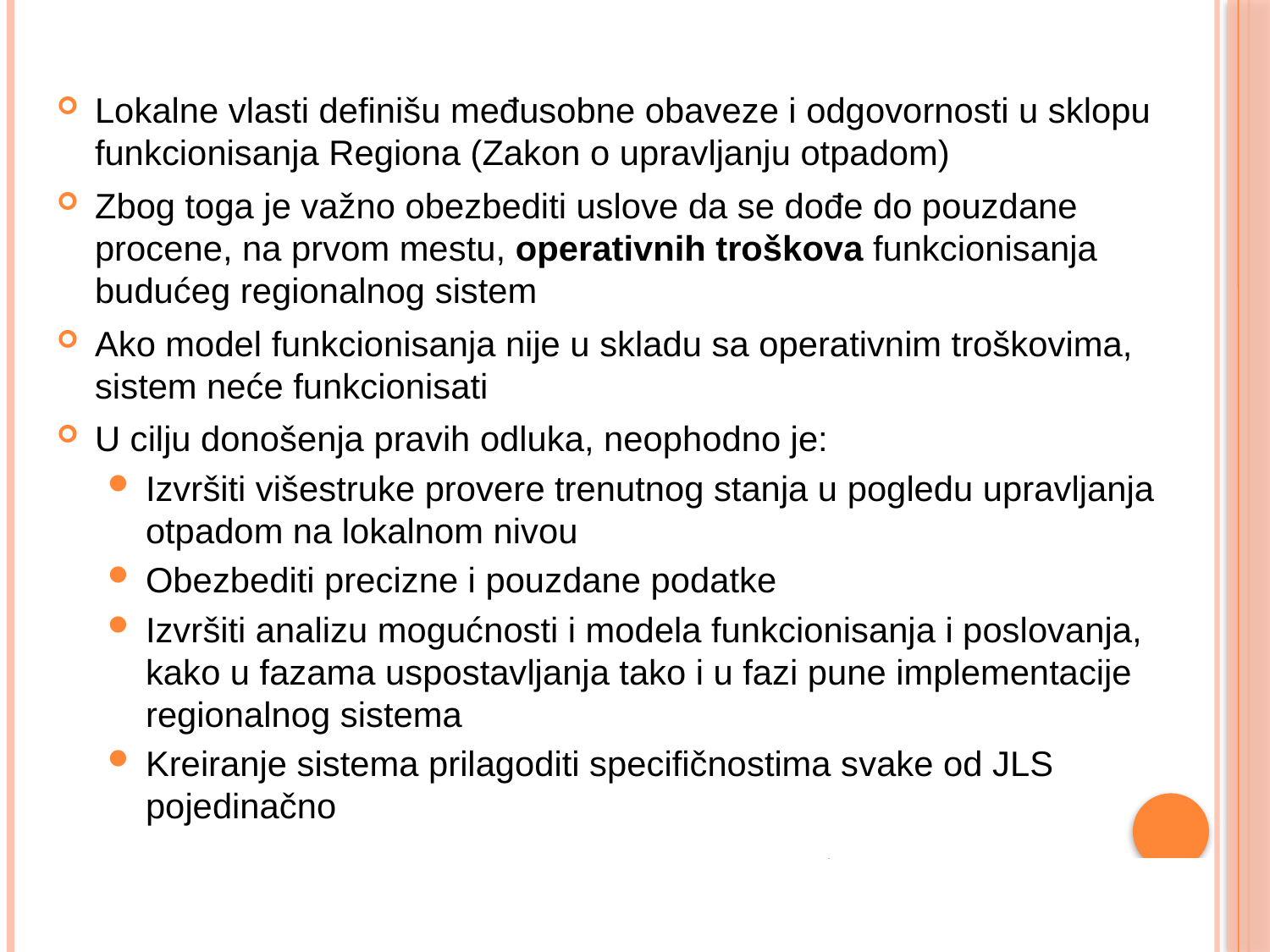

Lokalne vlasti definišu međusobne obaveze i odgovornosti u sklopu funkcionisanja Regiona (Zakon o upravljanju otpadom)
Zbog toga je važno obezbediti uslove da se dođe do pouzdane procene, na prvom mestu, operativnih troškova funkcionisanja budućeg regionalnog sistem
Ako model funkcionisanja nije u skladu sa operativnim troškovima, sistem neće funkcionisati
U cilju donošenja pravih odluka, neophodno je:
Izvršiti višestruke provere trenutnog stanja u pogledu upravljanja otpadom na lokalnom nivou
Obezbediti precizne i pouzdane podatke
Izvršiti analizu mogućnosti i modela funkcionisanja i poslovanja, kako u fazama uspostavljanja tako i u fazi pune implementacije regionalnog sistema
Kreiranje sistema prilagoditi specifičnostima svake od JLS pojedinačno